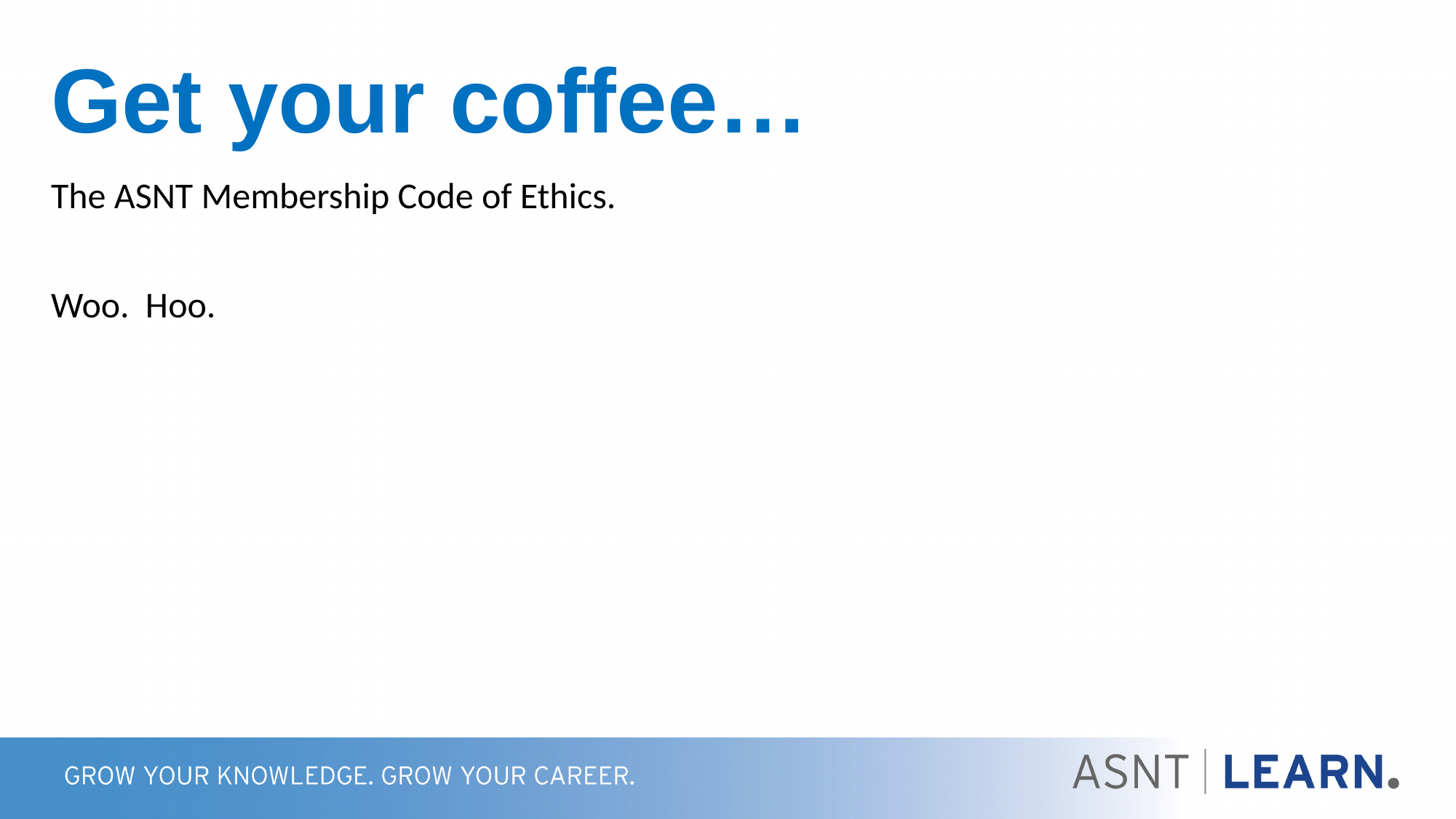

# Get your coffee…
The ASNT Membership Code of Ethics.

Woo.  Hoo.